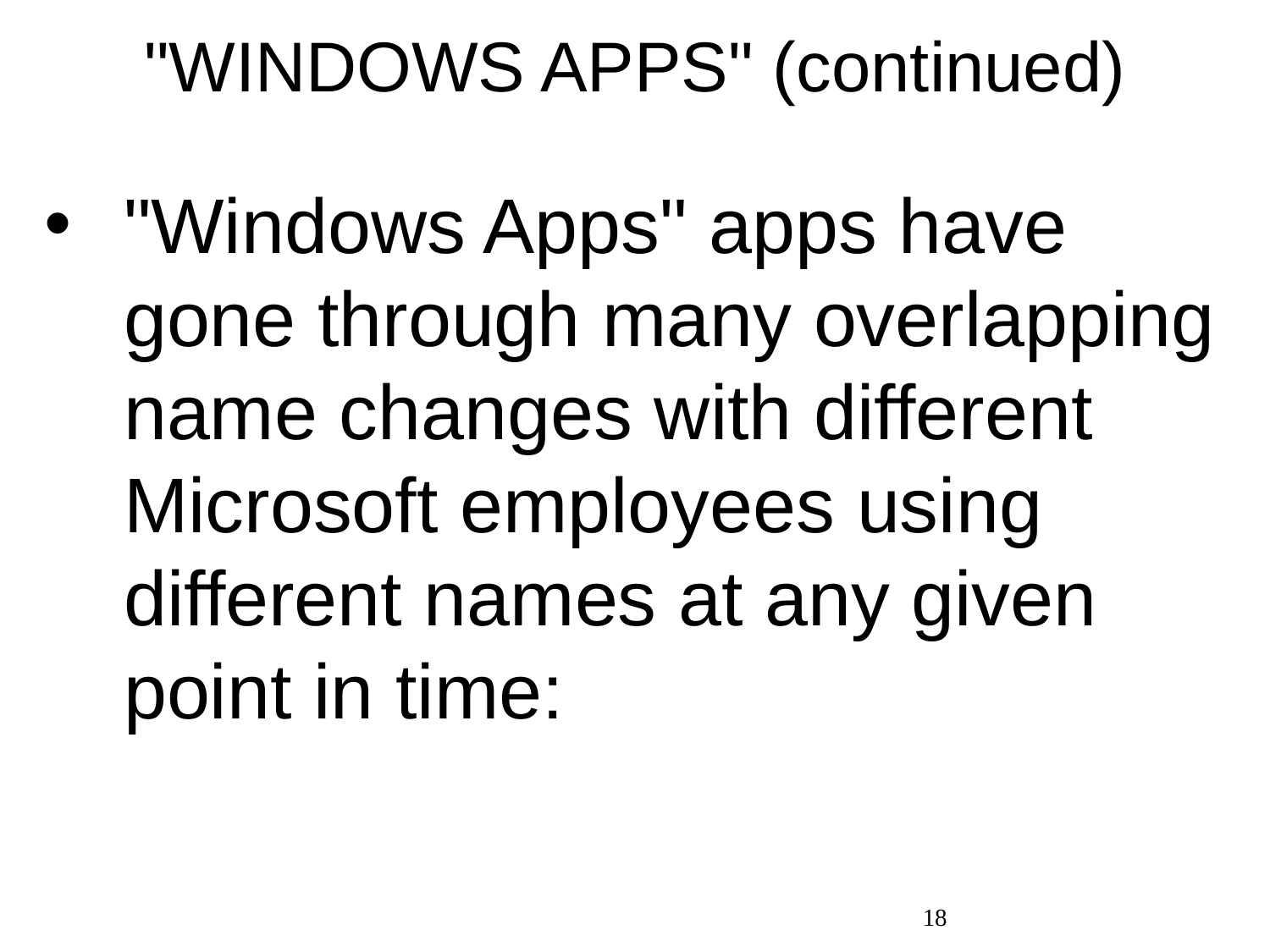

# "WINDOWS APPS" (continued)
"Windows Apps" apps have gone through many overlapping name changes with different Microsoft employees using different names at any given point in time:
18